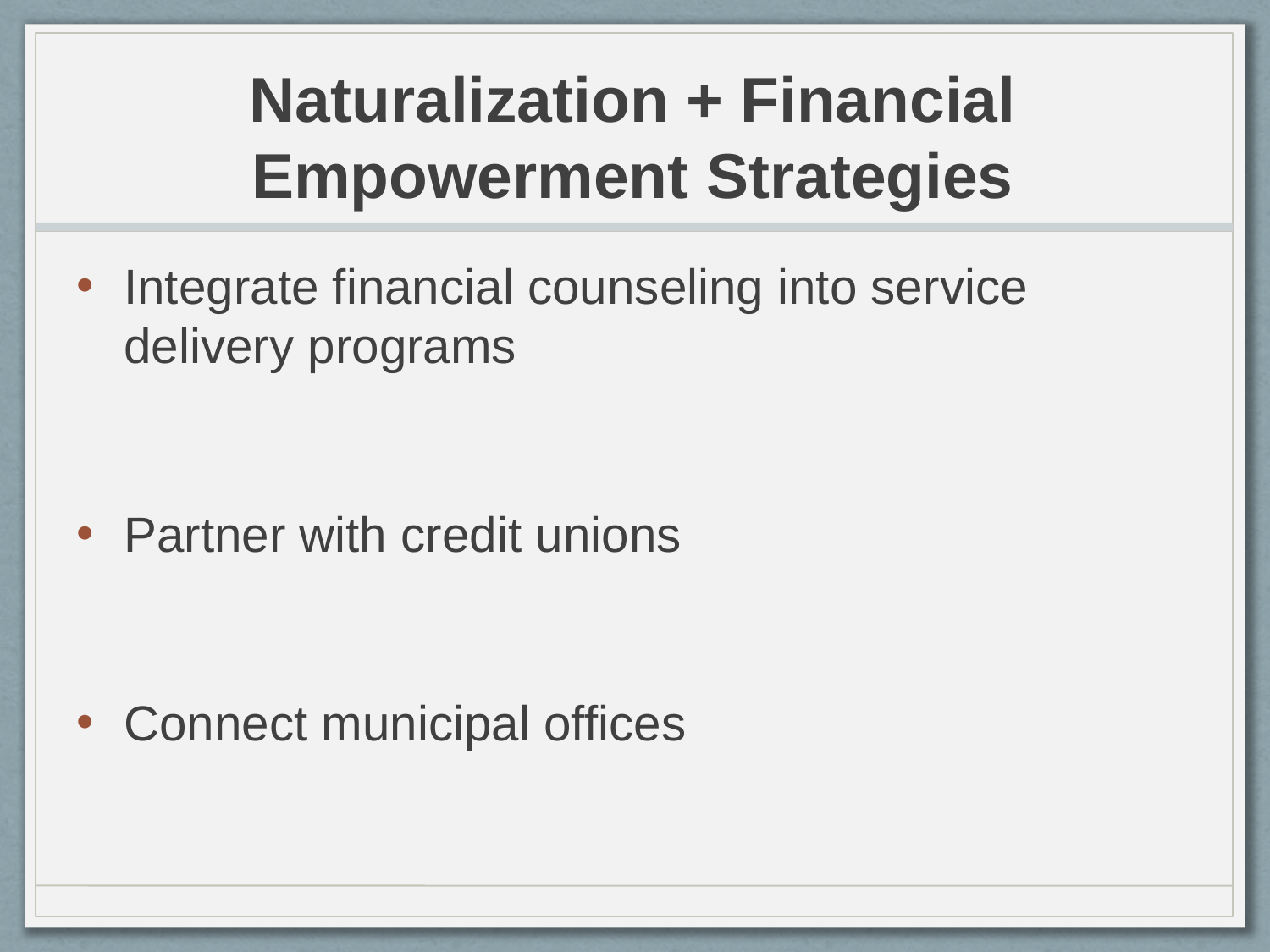

# Naturalization + Financial Empowerment Strategies
Integrate financial counseling into service delivery programs

Partner with credit unions

Connect municipal offices